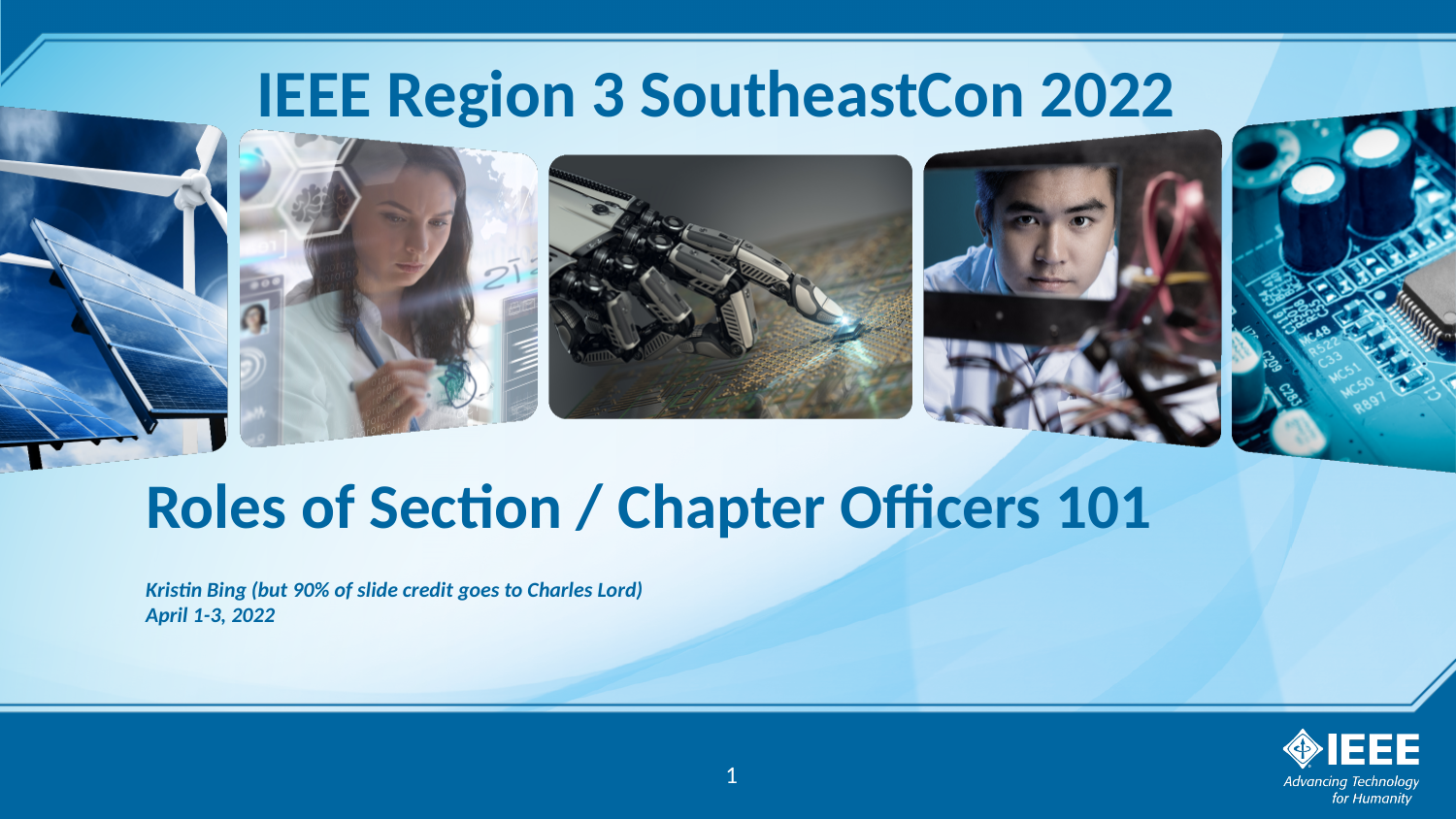

# Roles of Section / Chapter Officers 101
Kristin Bing (but 90% of slide credit goes to Charles Lord)
April 1-3, 2022

1